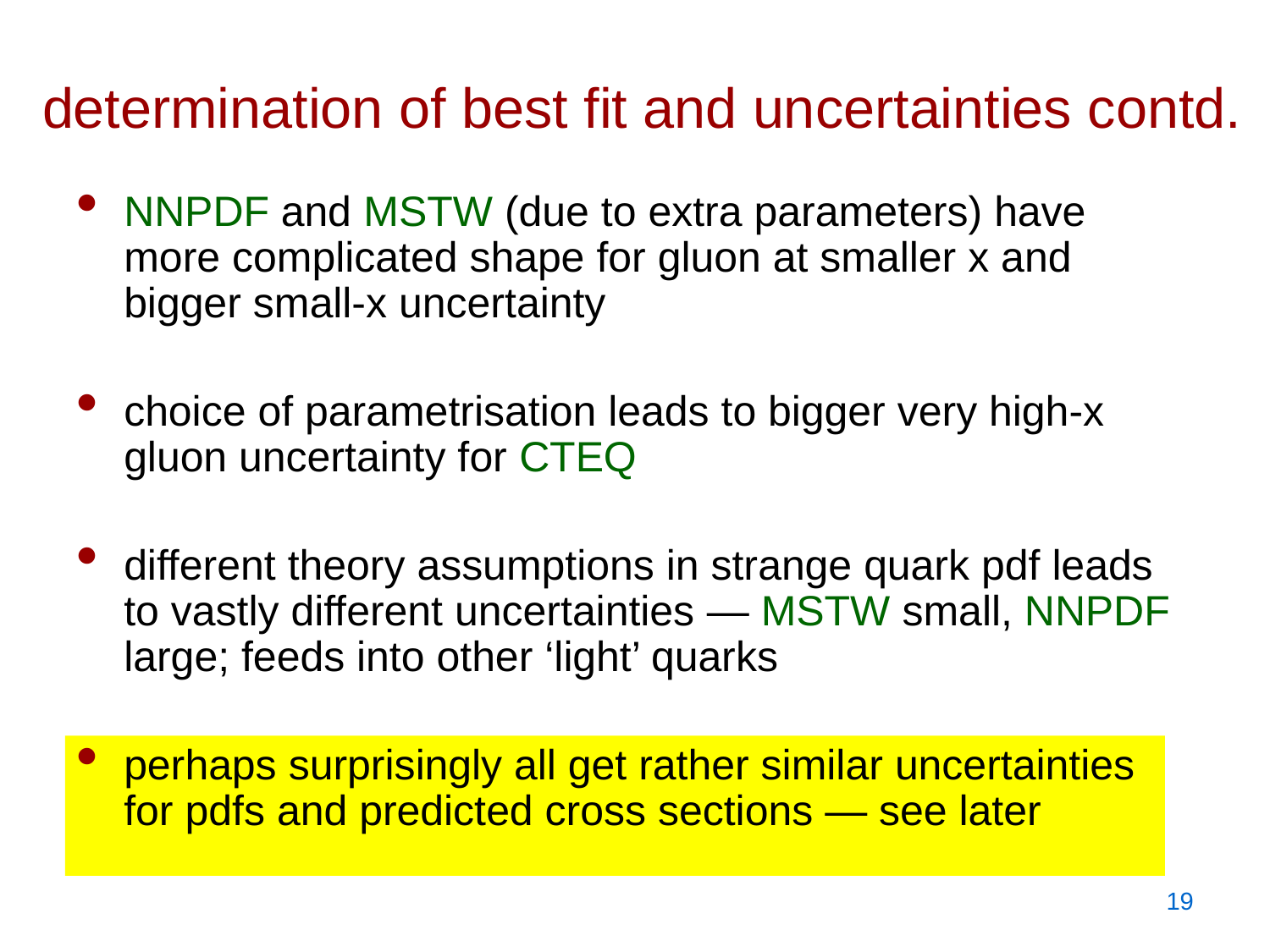

NNPDF and MSTW (due to extra parameters) have more complicated shape for gluon at smaller x and bigger small-x uncertainty

choice of parametrisation leads to bigger very high-x gluon uncertainty for CTEQ

different theory assumptions in strange quark pdf leads to vastly different uncertainties ― MSTW small, NNPDF large; feeds into other ‘light’ quarks

perhaps surprisingly all get rather similar uncertainties for pdfs and predicted cross sections ― see later

# determination of best fit and uncertainties contd.

19